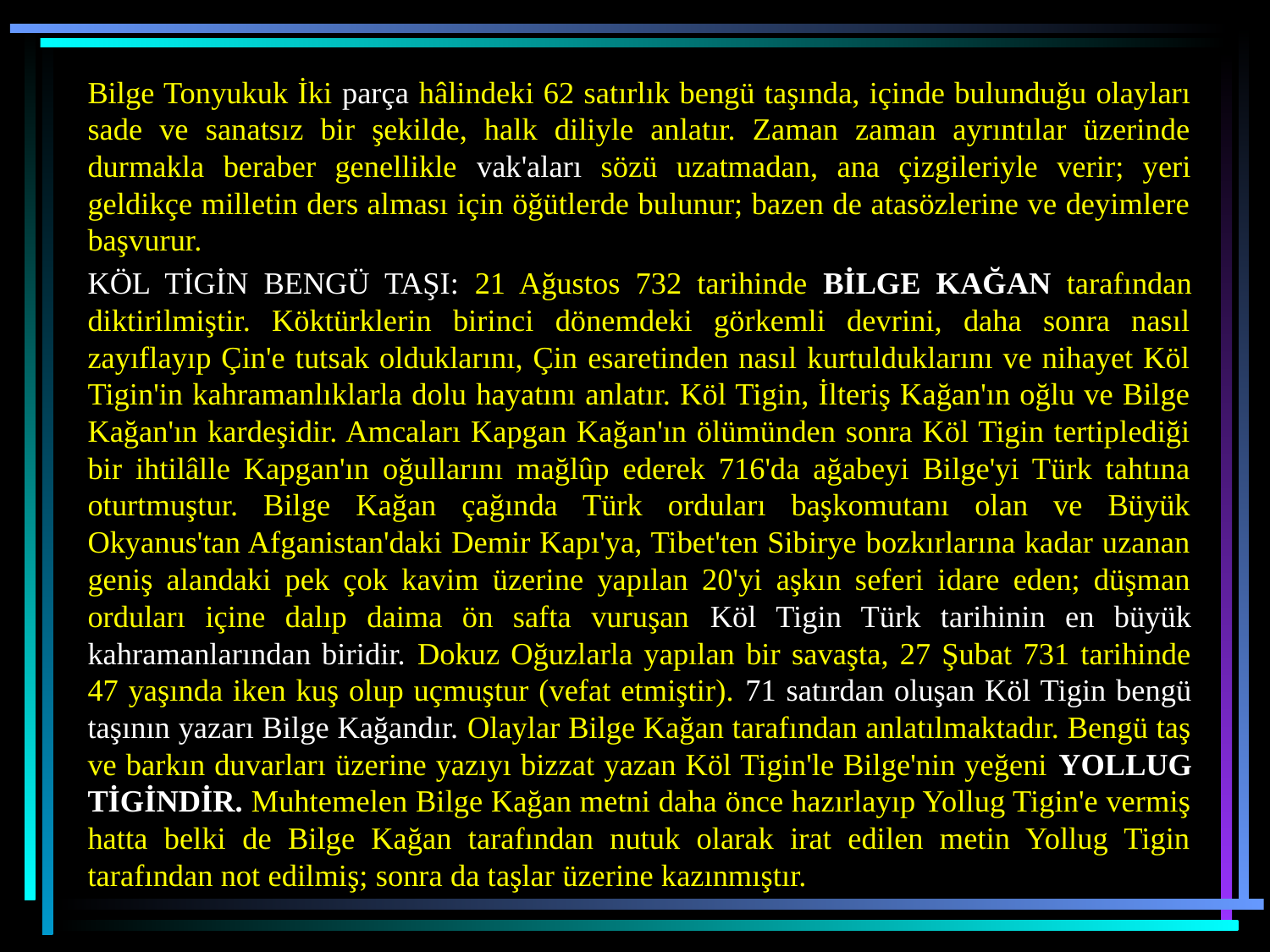

Bilge Tonyukuk İki parça hâlindeki 62 satırlık bengü taşında, içinde bulunduğu olayları sade ve sanatsız bir şekilde, halk diliyle anlatır. Zaman zaman ayrıntılar üzerinde durmakla beraber genellikle vak'aları sözü uzatmadan, ana çizgileriyle verir; yeri geldikçe milletin ders alması için öğütlerde bulunur; bazen de atasözlerine ve deyimlere başvurur.
KÖL TİGİN BENGÜ TAŞI: 21 Ağustos 732 tarihinde BİLGE KAĞAN tarafından diktirilmiştir. Köktürklerin birinci dönemdeki görkemli devrini, daha sonra nasıl zayıflayıp Çin'e tutsak olduklarını, Çin esaretinden nasıl kurtulduklarını ve nihayet Köl Tigin'in kahramanlıklarla dolu hayatını anlatır. Köl Tigin, İlteriş Kağan'ın oğlu ve Bilge Kağan'ın kardeşidir. Amcaları Kapgan Kağan'ın ölümünden sonra Köl Tigin tertiplediği bir ihtilâlle Kapgan'ın oğullarını mağlûp ederek 716'da ağabeyi Bilge'yi Türk tahtına oturtmuştur. Bilge Kağan çağında Türk orduları başkomutanı olan ve Büyük Okyanus'tan Afganistan'daki Demir Kapı'ya, Tibet'ten Sibirye bozkırlarına kadar uzanan geniş alandaki pek çok kavim üzerine yapılan 20'yi aşkın seferi idare eden; düşman orduları içine dalıp daima ön safta vuruşan Köl Tigin Türk tarihinin en büyük kahramanlarından biridir. Dokuz Oğuzlarla yapılan bir savaşta, 27 Şubat 731 tarihinde 47 yaşında iken kuş olup uçmuştur (vefat etmiştir). 71 satırdan oluşan Köl Tigin bengü taşının yazarı Bilge Kağandır. Olaylar Bilge Kağan tarafından anlatılmaktadır. Bengü taş ve barkın duvarları üzerine yazıyı bizzat yazan Köl Tigin'le Bilge'nin yeğeni YOLLUG TİGİNDİR. Muhtemelen Bilge Kağan metni daha önce hazırlayıp Yollug Tigin'e vermiş hatta belki de Bilge Kağan tarafından nutuk olarak irat edilen metin Yollug Tigin tarafından not edilmiş; sonra da taşlar üzerine kazınmıştır.